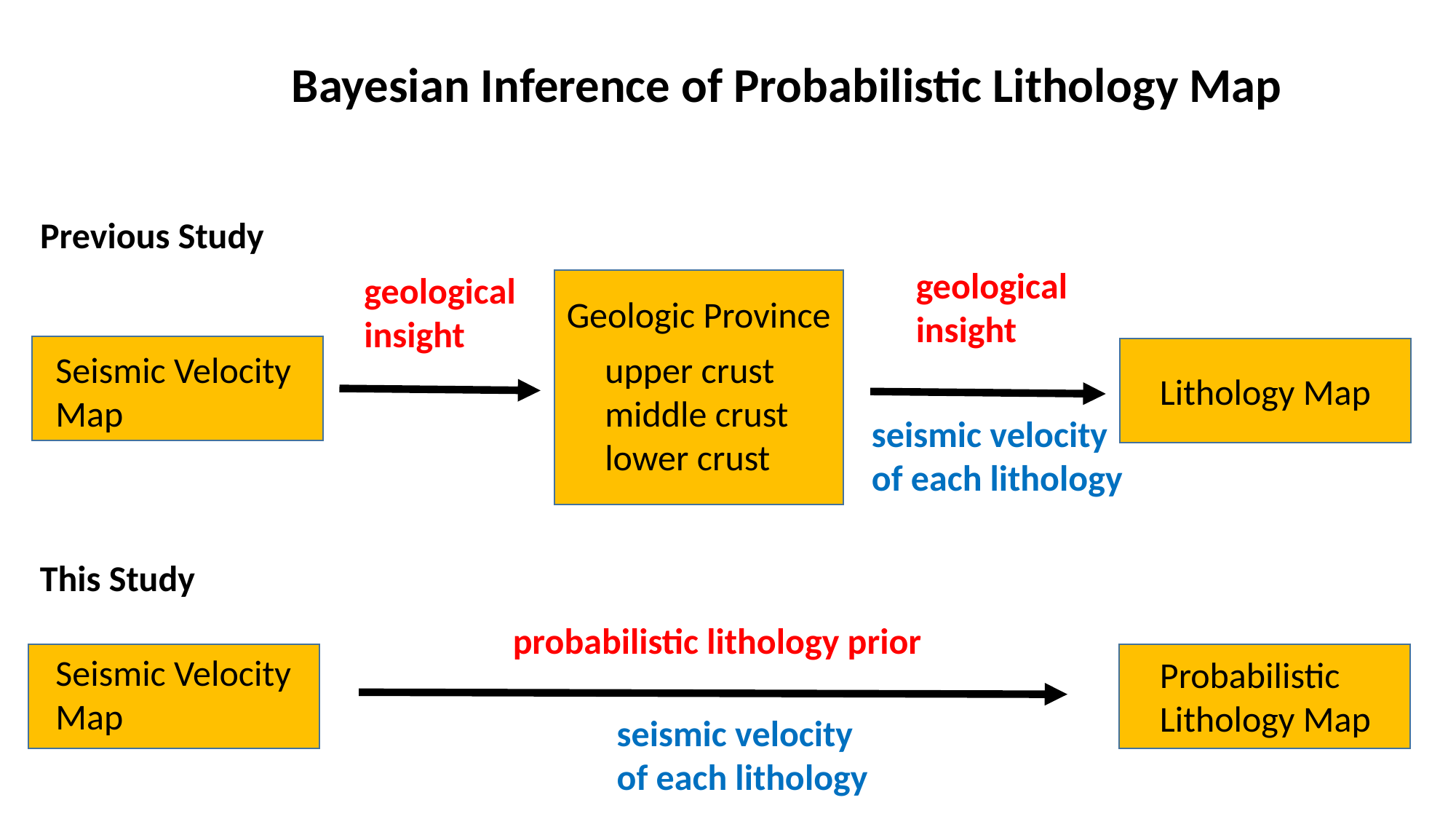

Bayesian Inference of Probabilistic Lithology Map
Previous Study
geological
insight
geological
insight

Geologic Province

Seismic Velocity
Map
upper crust
middle crust
lower crust
Lithology Map
seismic velocity
of each lithology
This Study
probabilistic lithology prior

Seismic Velocity
Map
Probabilistic
Lithology Map
seismic velocity
of each lithology